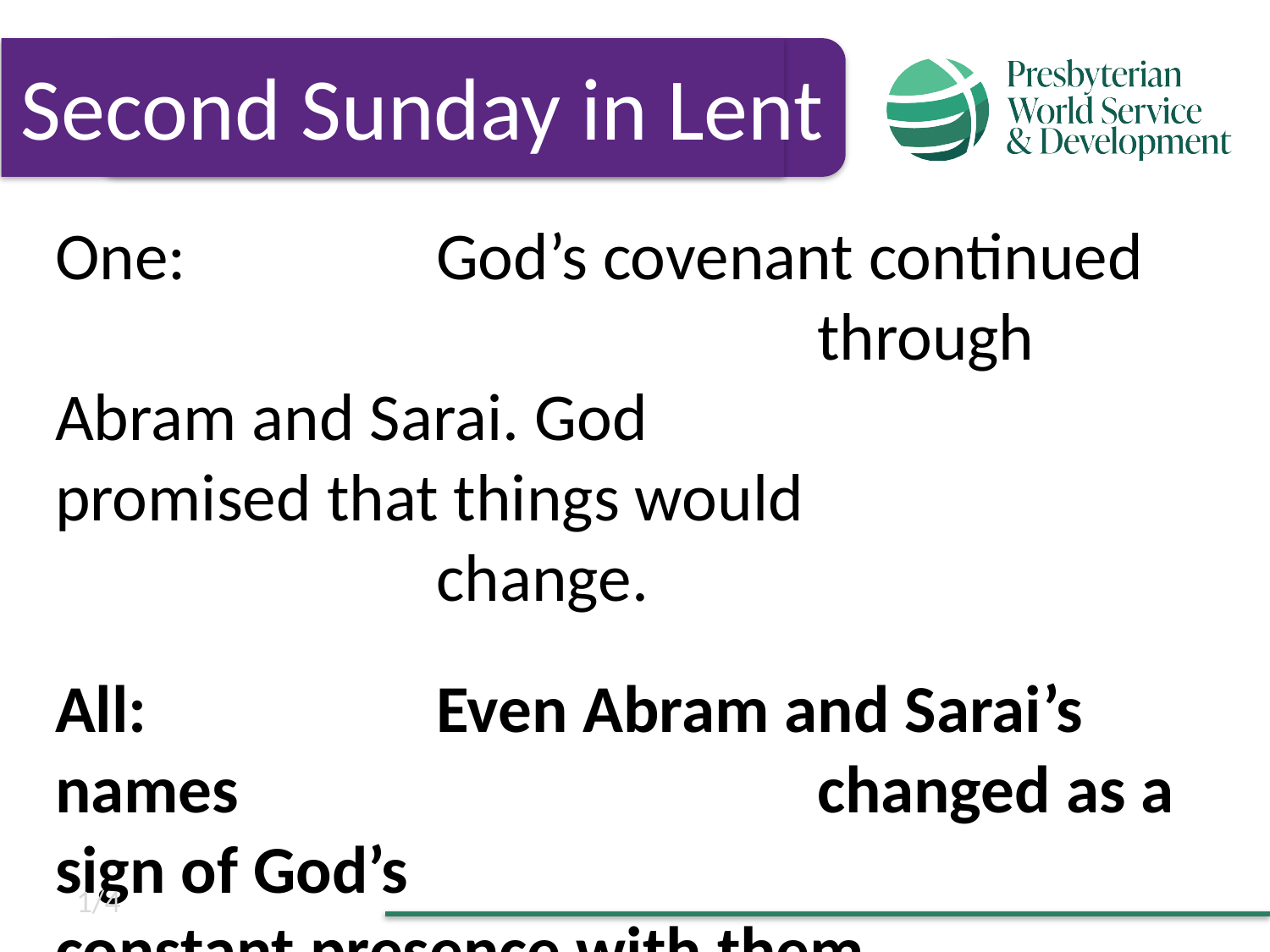

Second Sunday in Lent
One:		God’s covenant continued 							through Abram and Sarai. God 					promised that things would 						change.

All:			Even Abram and Sarai’s names 					changed as a sign of God’s 							constant presence with them.
1/4